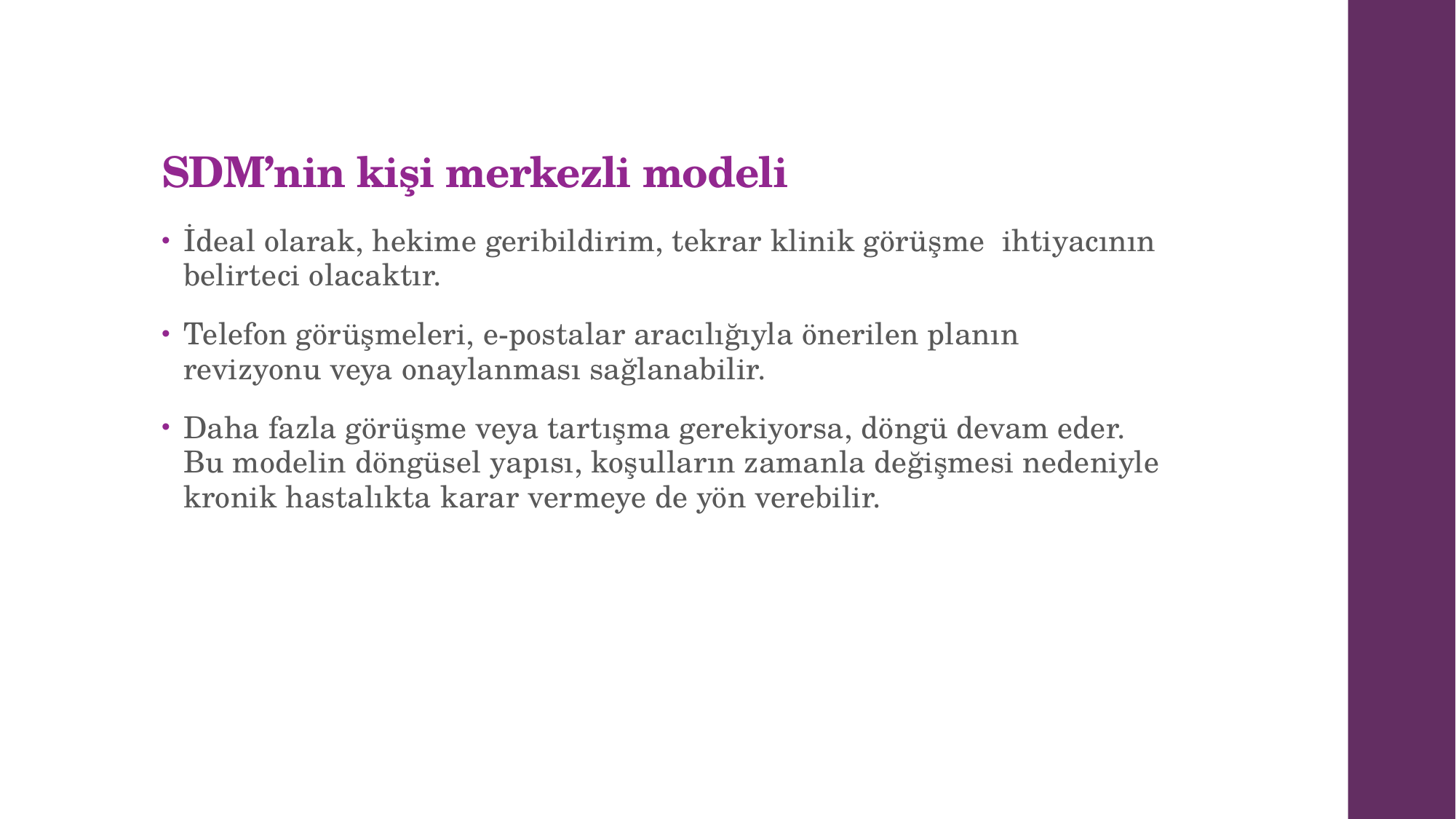

# SDM’nin kişi merkezli modeli
İdeal olarak, hekime geribildirim, tekrar klinik görüşme  ihtiyacının belirteci olacaktır.
Telefon görüşmeleri, e-postalar aracılığıyla önerilen planın revizyonu veya onaylanması sağlanabilir.
Daha fazla görüşme veya tartışma gerekiyorsa, döngü devam eder. Bu modelin döngüsel yapısı, koşulların zamanla değişmesi nedeniyle kronik hastalıkta karar vermeye de yön verebilir.